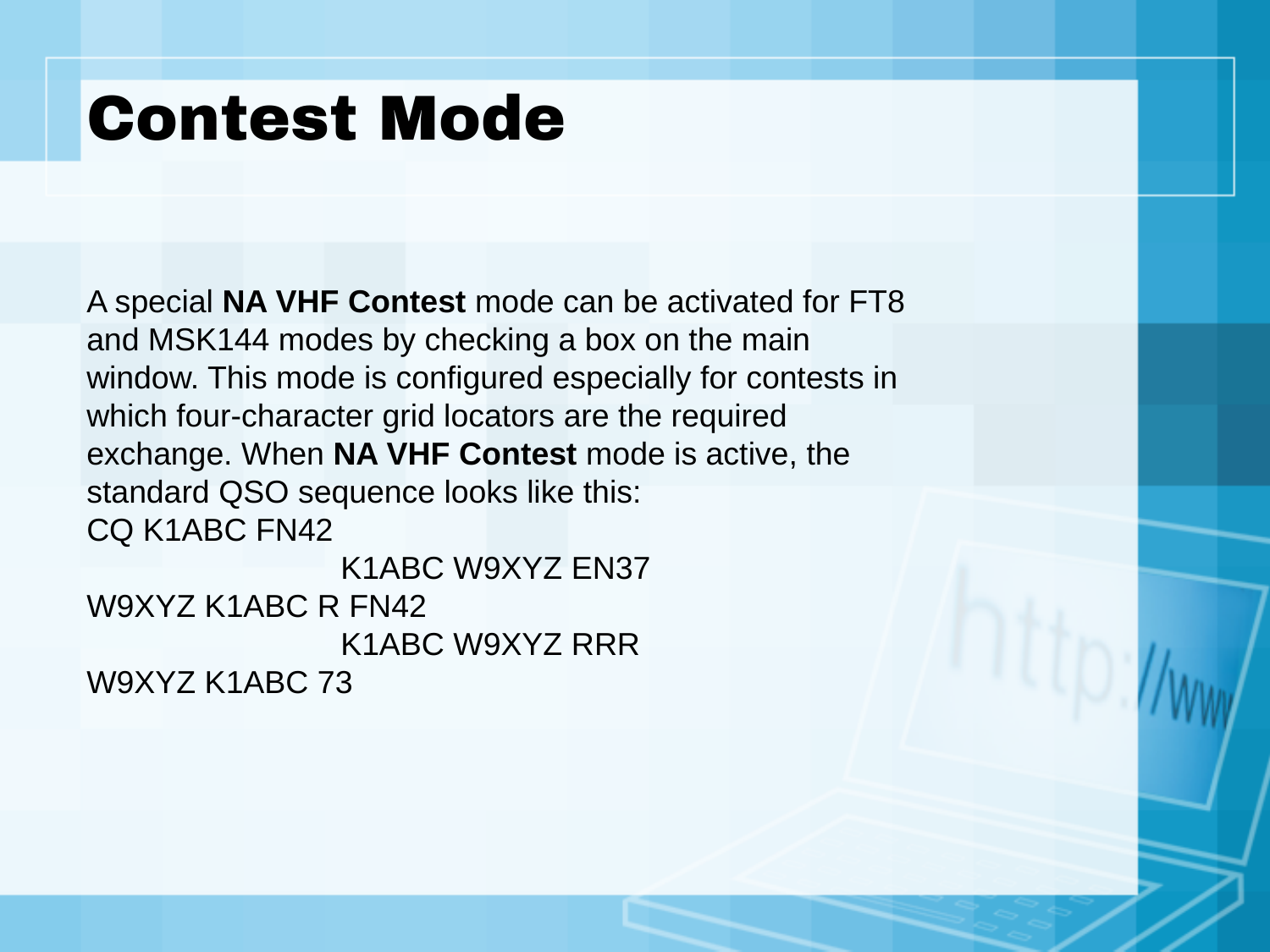

# Contest Mode
A special NA VHF Contest mode can be activated for FT8 and MSK144 modes by checking a box on the main window. This mode is configured especially for contests in which four-character grid locators are the required exchange. When NA VHF Contest mode is active, the standard QSO sequence looks like this:
CQ K1ABC FN42
		K1ABC W9XYZ EN37
W9XYZ K1ABC R FN42
		K1ABC W9XYZ RRR
W9XYZ K1ABC 73